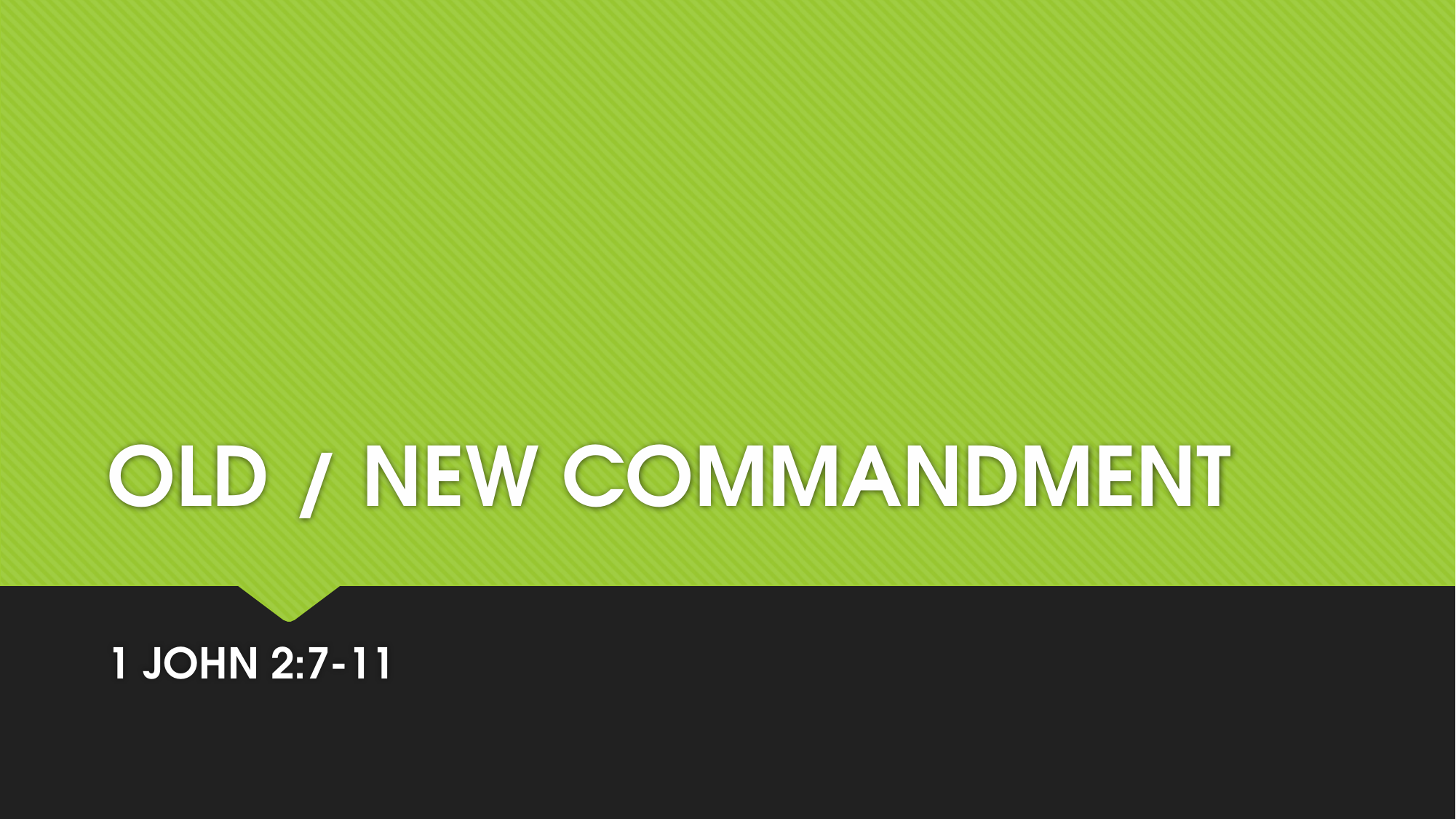

# OLD / NEW COMMANDMENT
1 JOHN 2:7-11